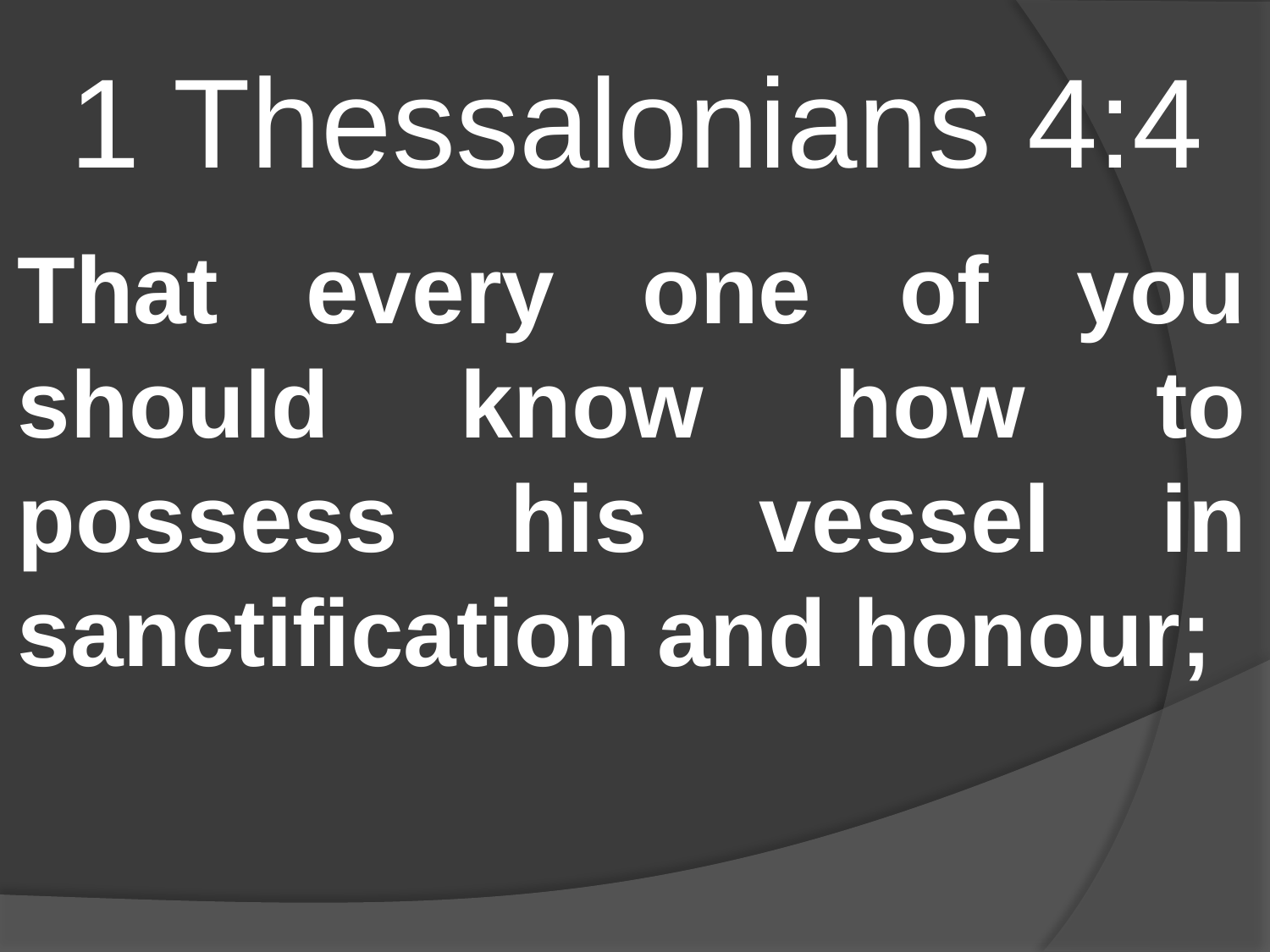

# 1 Thessalonians 4:4
That every one of you should know how to possess his vessel in sanctification and honour;